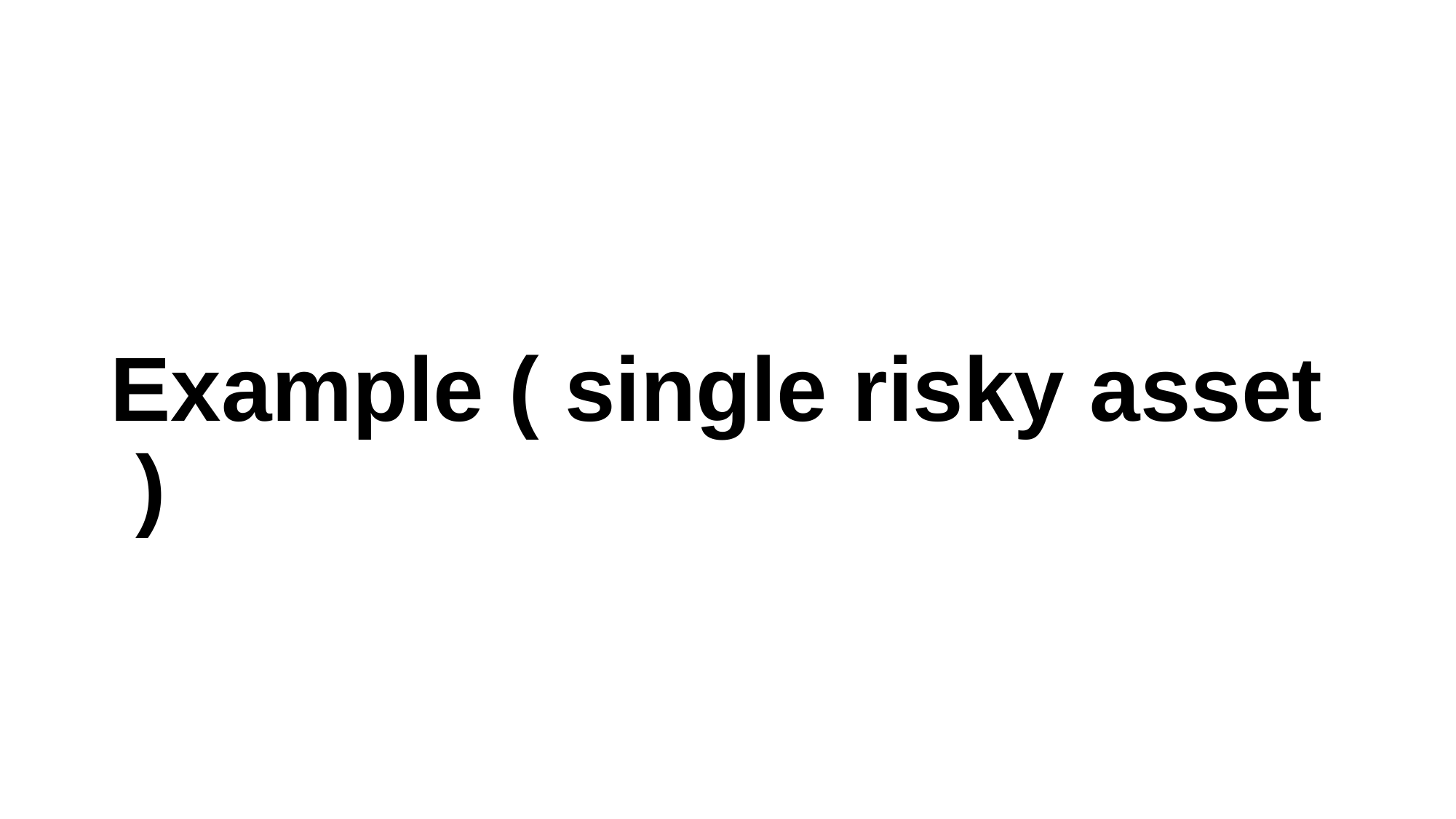

# Example ( single risky asset  )